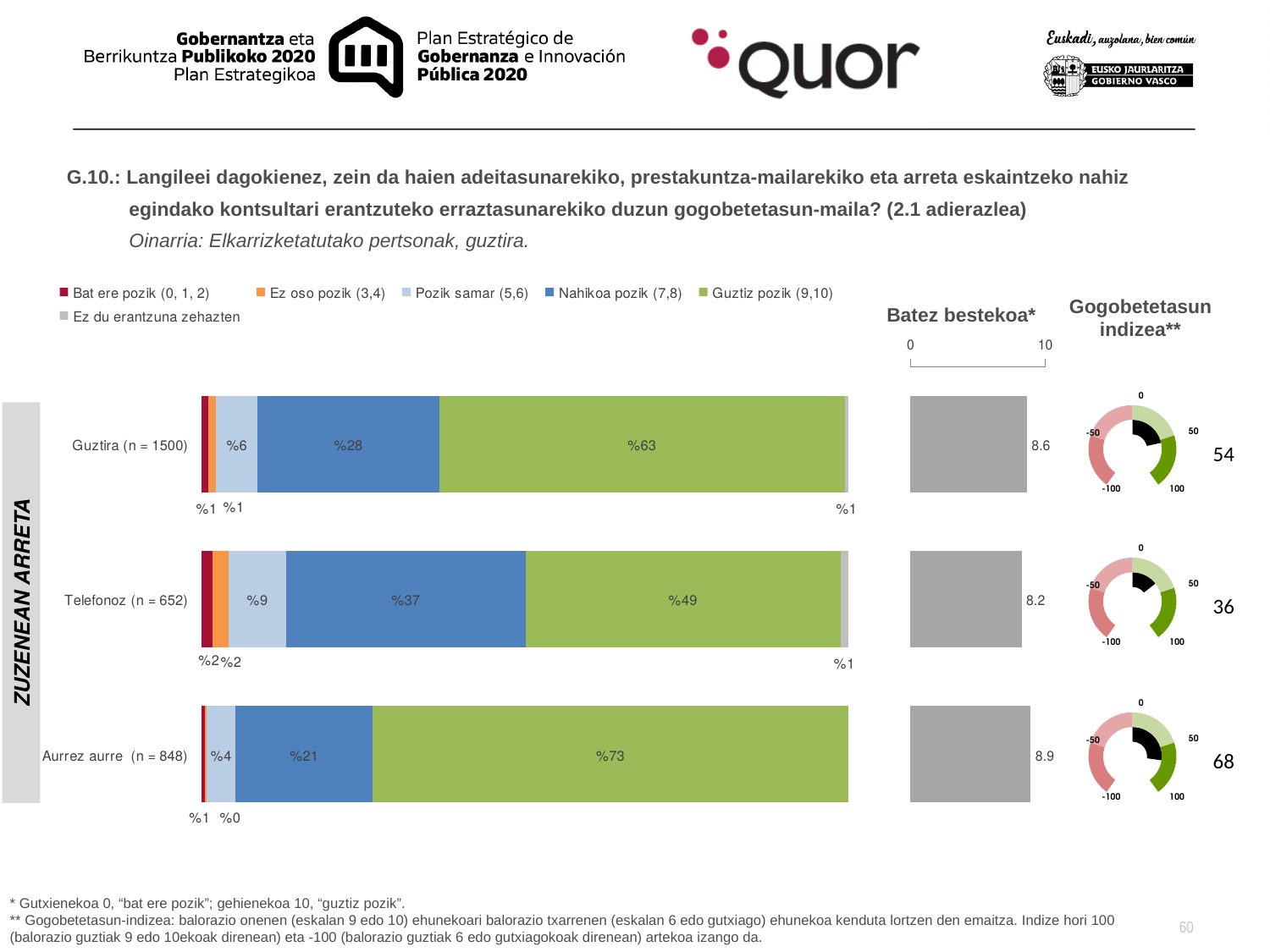

G.10.: Langileei dagokienez, zein da haien adeitasunarekiko, prestakuntza-mailarekiko eta arreta eskaintzeko nahiz egindako kontsultari erantzuteko erraztasunarekiko duzun gogobetetasun-maila? (2.1 adierazlea)
Oinarria: Elkarrizketatutako pertsonak, guztira.

### Chart

| Category | Bat ere pozik (0, 1, 2) | Ez oso pozik (3,4) | Pozik samar (5,6) | Nahikoa pozik (7,8) | Guztiz pozik (9,10) | Ez du erantzuna zehazten |
|---|---|---|---|---|---|---|
| Guztira (n = 1500) | 0.011150236898957418 | 0.012308187289502509 | 0.06376467616656209 | 0.2804798295799613 | 0.6270296939879257 | 0.005267376077117304 |
| Telefonoz (n = 652) | 0.018181818181818164 | 0.024242424242424218 | 0.08888888888888888 | 0.3696969696969697 | 0.48686868686868684 | 0.012121212121212109 |
| Aurrez aurre  (n = 848) | 0.005746258339306882 | 0.003136372583104402 | 0.0444559742661093 | 0.21191381392131153 | 0.734747580890166 | 0.0 |

### Chart

| Category | Media |
|---|---|
| Total (n = 1500) | 8.619760970861709 |
| Telefónica (n = 652) | 8.237218813905931 |
| Presencial  (n = 848) | 8.910192377556251 |
Batez bestekoa*
Gogobetetasun indizea**

### Chart

| Category | Columna1 | Año 2013 (n=304)2 |
|---|---|---|
| -100 | 0.0 | 0.2 |
| -50 | 0.21600000000000003 | 0.2 |
| 0 | 0.26133333333333336 | 0.2 |
| 50 | 0.26133333333333336 | 0.2 |
| 100 | 0.26133333333333336 | 0.2 |
0
50
-50
-100
100
54

### Chart

| Category | Columna1 | Año 2013 (n=304)2 |
|---|---|---|
| -100 | 0.0 | 0.2 |
| -50 | 0.144 | 0.2 |
| 0 | 0.2853333333333333 | 0.2 |
| 50 | 0.2853333333333333 | 0.2 |
| 100 | 0.2853333333333333 | 0.2 |
0
50
-50
-100
100
ZUZENEAN ARRETA
36

### Chart

| Category | Columna1 | Año 2013 (n=304)2 |
|---|---|---|
| -100 | 0.0 | 0.2 |
| -50 | 0.272 | 0.2 |
| 0 | 0.24266666666666667 | 0.2 |
| 50 | 0.24266666666666667 | 0.2 |
| 100 | 0.24266666666666667 | 0.2 |
0
50
-50
-100
100
68
* Gutxienekoa 0, “bat ere pozik”; gehienekoa 10, “guztiz pozik”.
** Gogobetetasun-indizea: balorazio onenen (eskalan 9 edo 10) ehunekoari balorazio txarrenen (eskalan 6 edo gutxiago) ehunekoa kenduta lortzen den emaitza. Indize hori 100 (balorazio guztiak 9 edo 10ekoak direnean) eta -100 (balorazio guztiak 6 edo gutxiagokoak direnean) artekoa izango da.
60